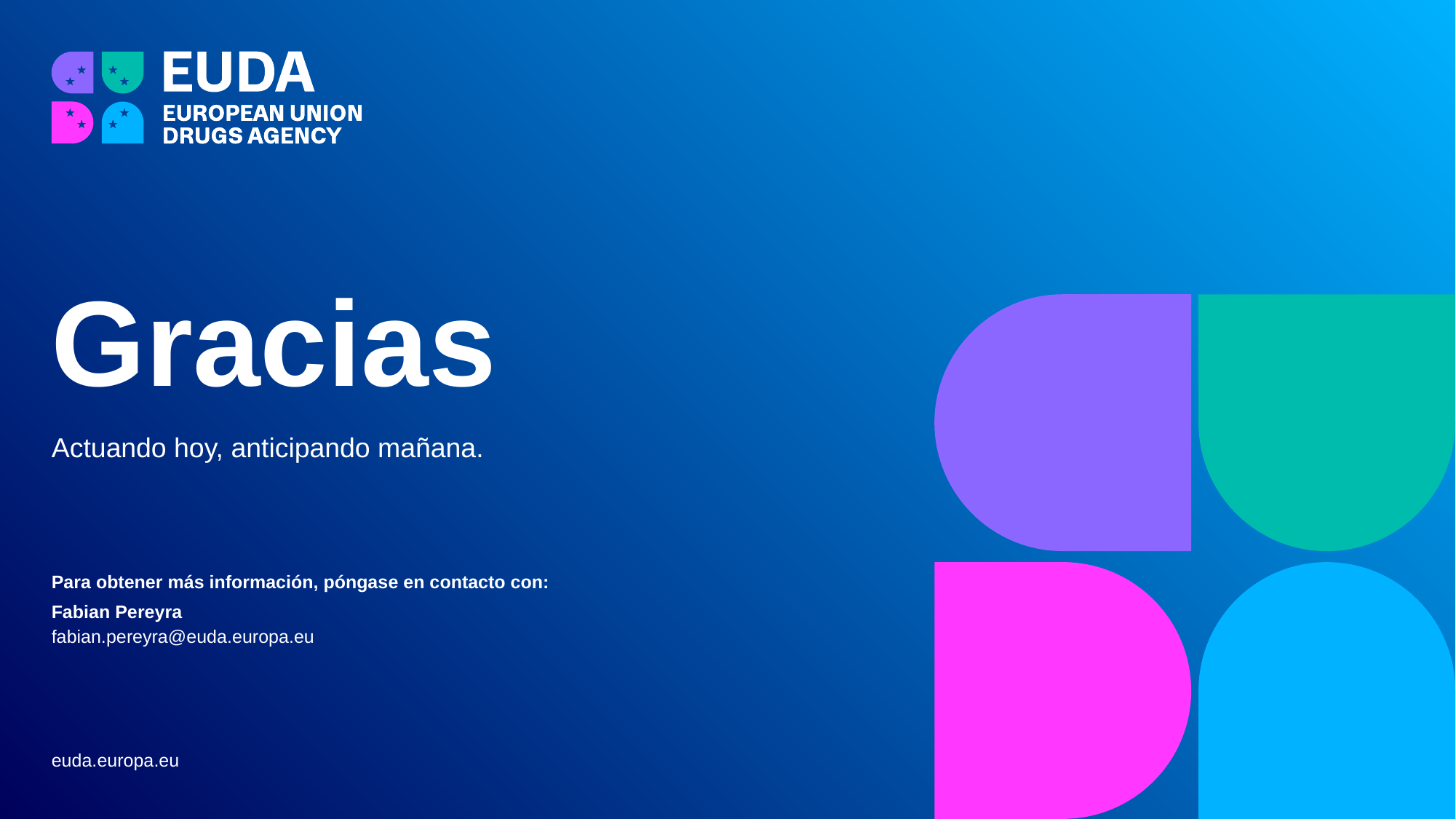

Gracias
Actuando hoy, anticipando mañana.
Para obtener más información, póngase en contacto con:
Fabian Pereyra
fabian.pereyra@euda.europa.eu